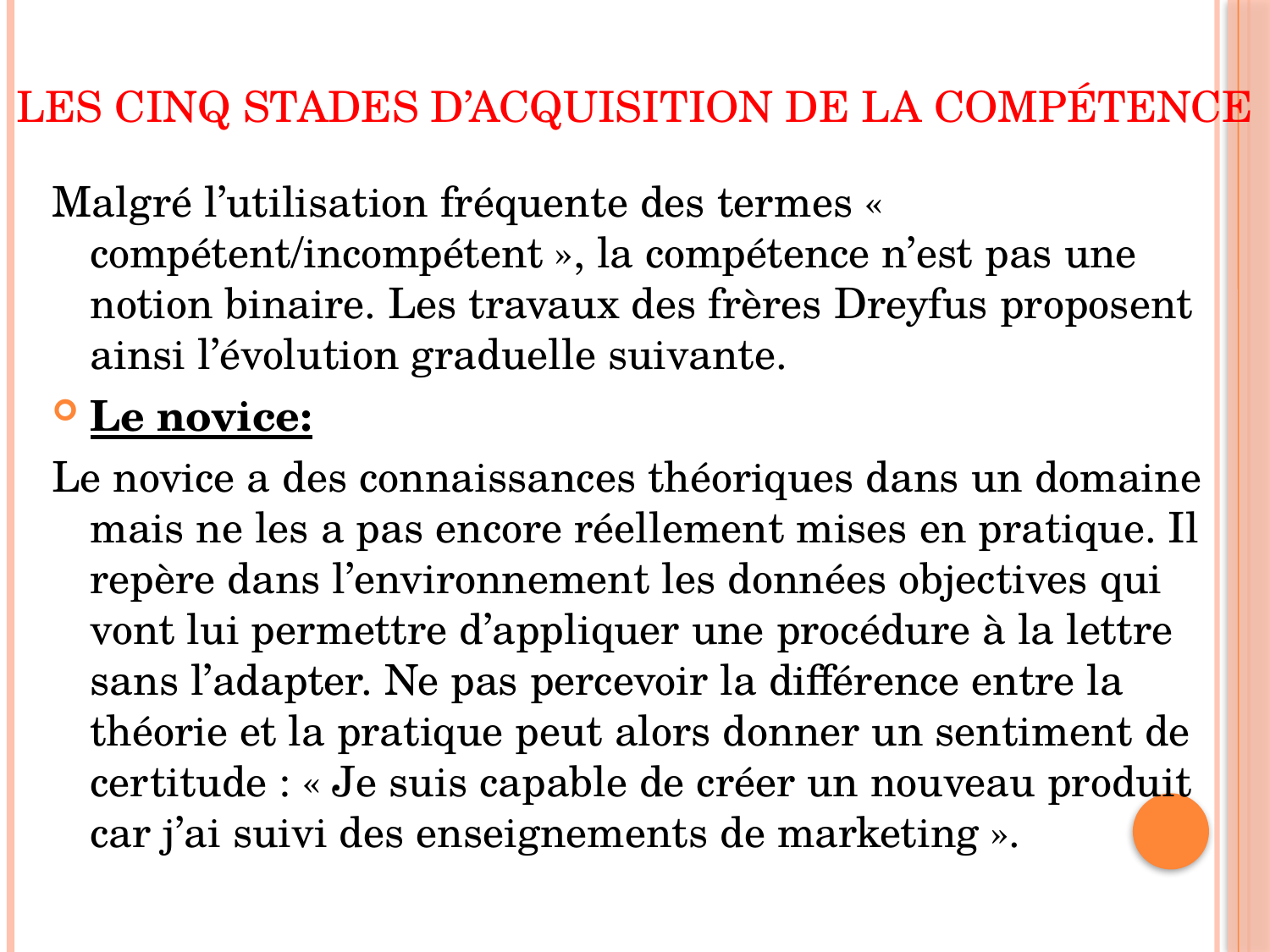

# Les cinq stades d’acquisition de la compétence
Malgré l’utilisation fréquente des termes « compétent/incompétent », la compétence n’est pas une notion binaire. Les travaux des frères Dreyfus proposent ainsi l’évolution graduelle suivante.
Le novice:
Le novice a des connaissances théoriques dans un domaine mais ne les a pas encore réellement mises en pratique. Il repère dans l’environnement les données objectives qui vont lui permettre d’appliquer une procédure à la lettre sans l’adapter. Ne pas percevoir la différence entre la théorie et la pratique peut alors donner un sentiment de certitude : « Je suis capable de créer un nouveau produit car j’ai suivi des enseignements de marketing ».